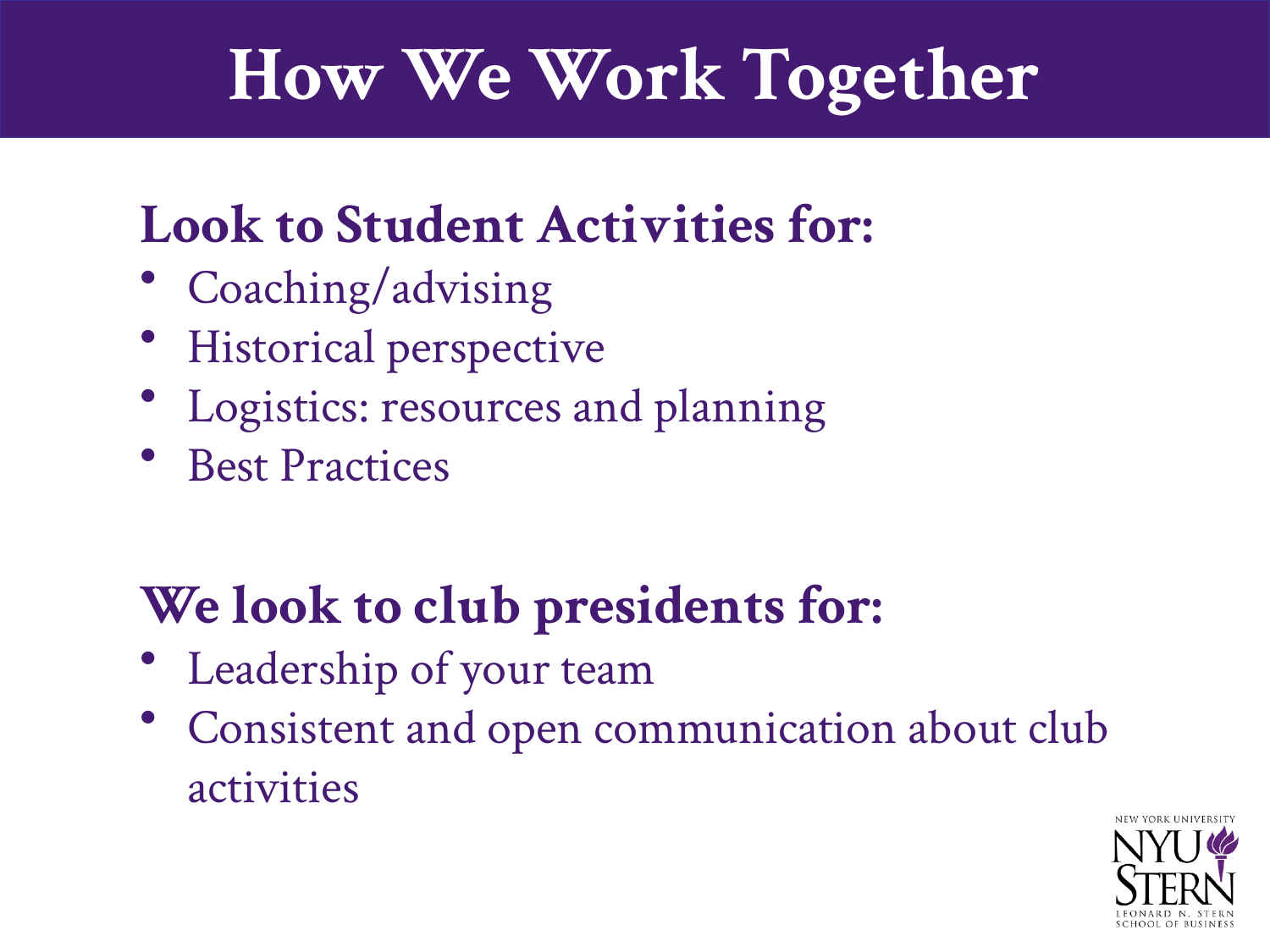

# How We Work Together
Look to Student Activities for:
Coaching/advising
Historical perspective
Logistics: resources and planning
Best Practices

We look to club presidents for:
Leadership of your team
Consistent and open communication about club activities